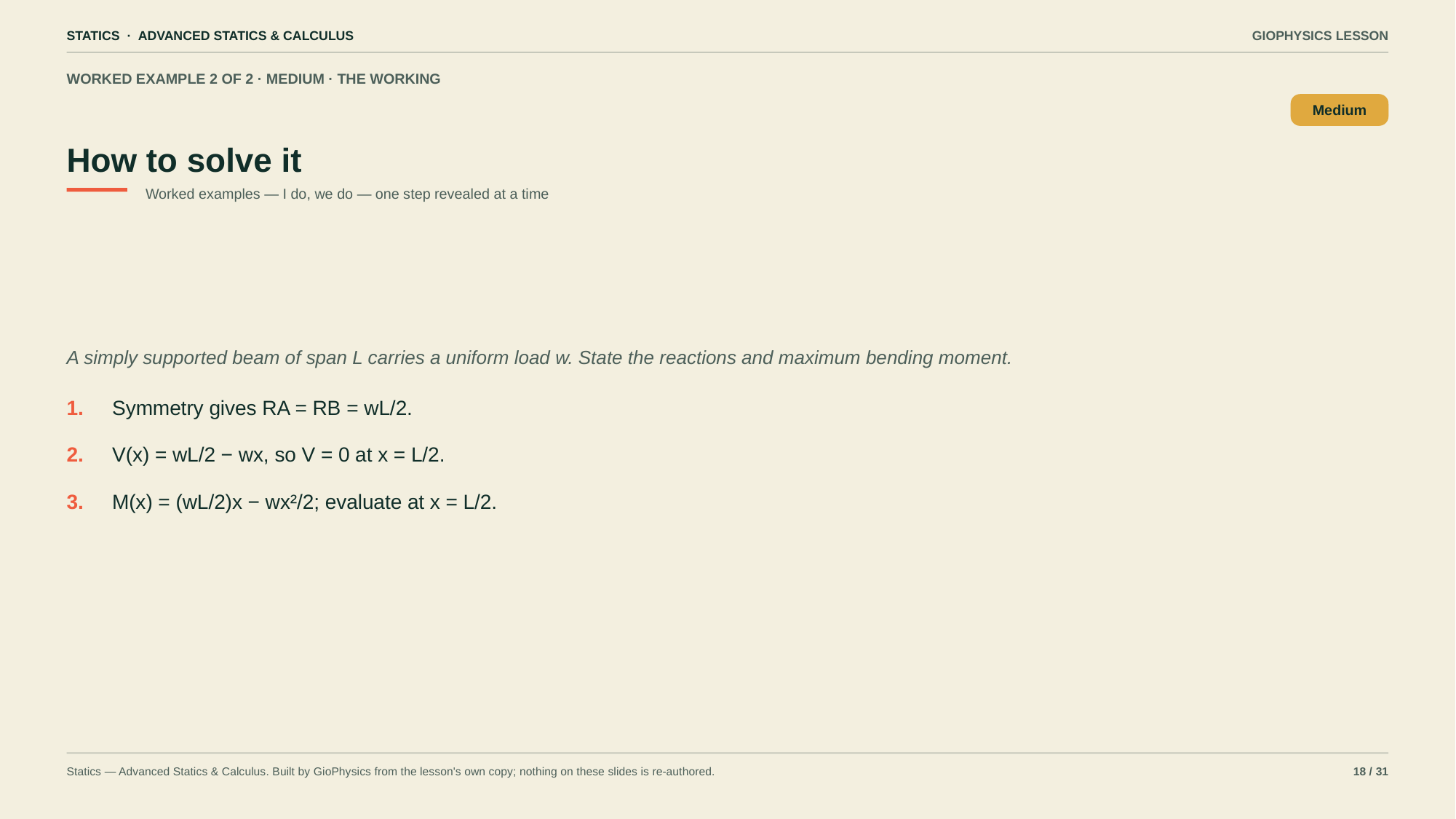

STATICS  ·  ADVANCED STATICS & CALCULUS
GIOPHYSICS LESSON

WORKED EXAMPLE 2 OF 2 · MEDIUM · THE WORKING
How to solve it

Medium
Worked examples — I do, we do — one step revealed at a time

A simply supported beam of span L carries a uniform load w. State the reactions and maximum bending moment.
1.
Symmetry gives RA = RB = wL/2.
2.
V(x) = wL/2 − wx, so V = 0 at x = L/2.
3.
M(x) = (wL/2)x − wx²/2; evaluate at x = L/2.

Statics — Advanced Statics & Calculus. Built by GioPhysics from the lesson's own copy; nothing on these slides is re-authored.
18 / 31